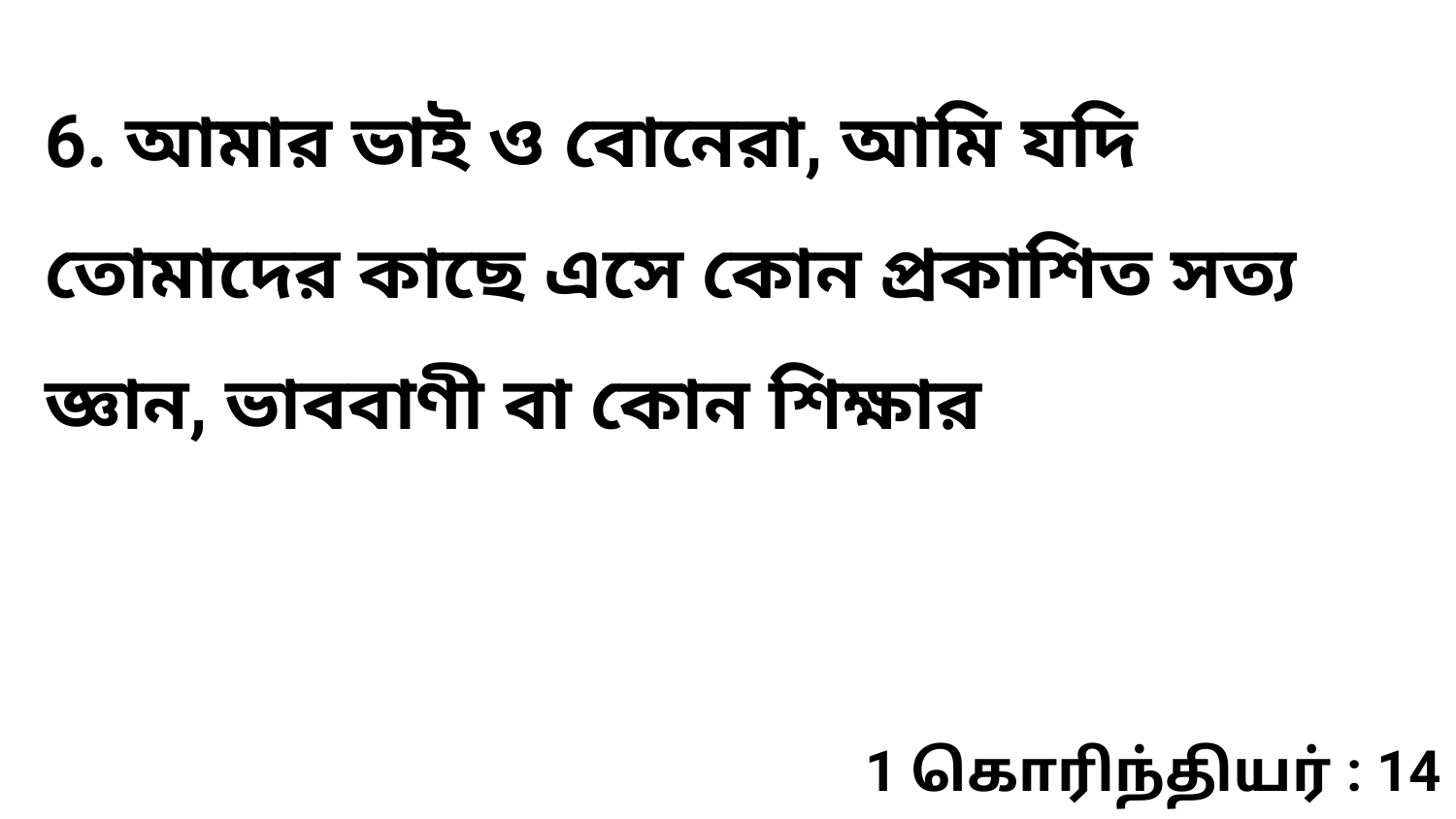

6. আমার ভাই ও বোনেরা, আমি যদি তোমাদের কাছে এসে কোন প্রকাশিত সত্য জ্ঞান, ভাববাণী বা কোন শিক্ষার
1 கொரிந்தியர் : 14